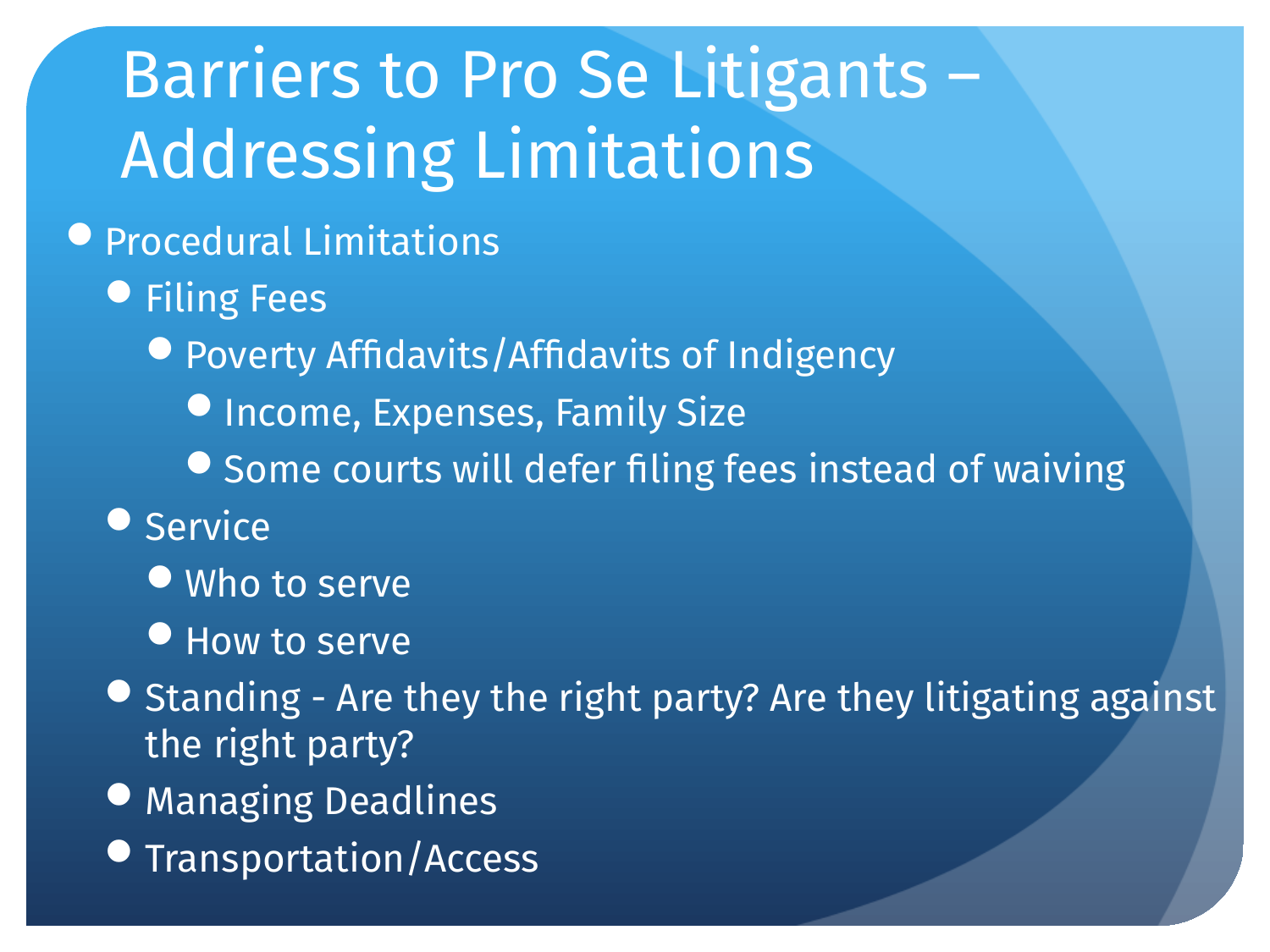

# Barriers to Pro Se Litigants – Addressing Limitations
Procedural Limitations
Filing Fees
Poverty Affidavits/Affidavits of Indigency
Income, Expenses, Family Size
Some courts will defer filing fees instead of waiving
Service
Who to serve
How to serve
Standing - Are they the right party? Are they litigating against the right party?
Managing Deadlines
Transportation/Access